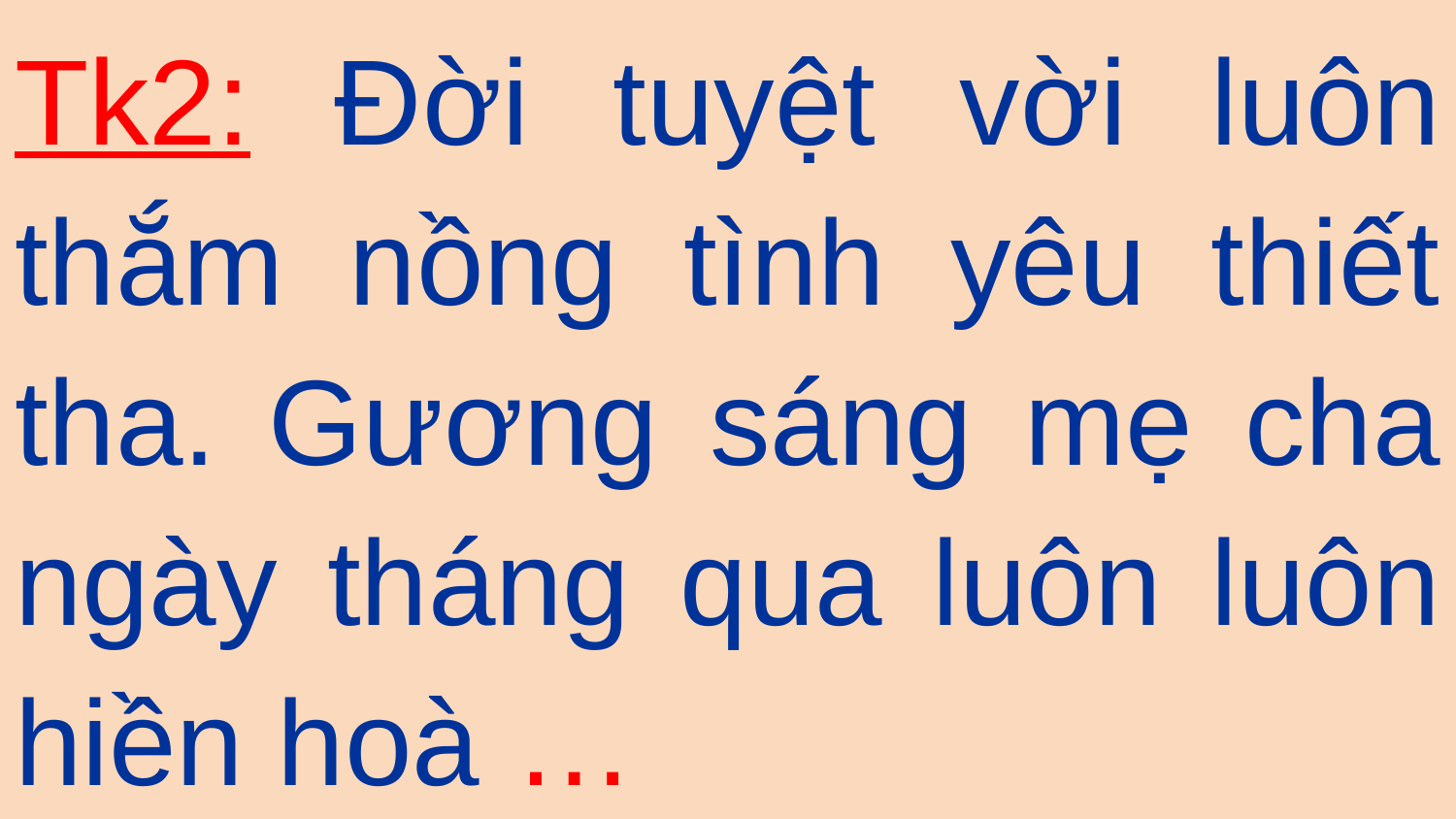

# Tk2: Đời tuyệt vời luôn thắm nồng tình yêu thiết tha. Gương sáng mẹ cha ngày tháng qua luôn luôn hiền hoà …